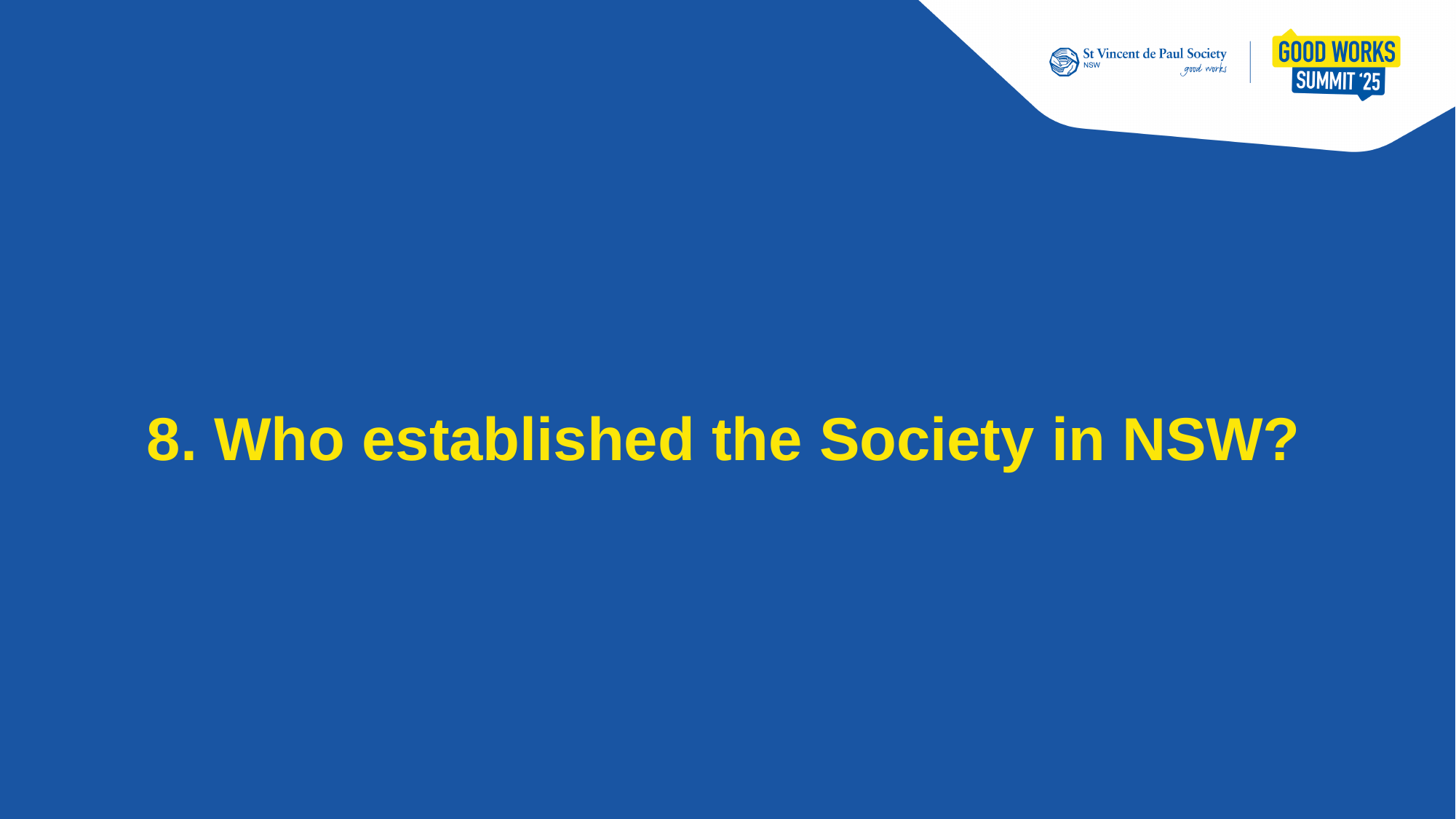

# 8. Who established the Society in NSW?